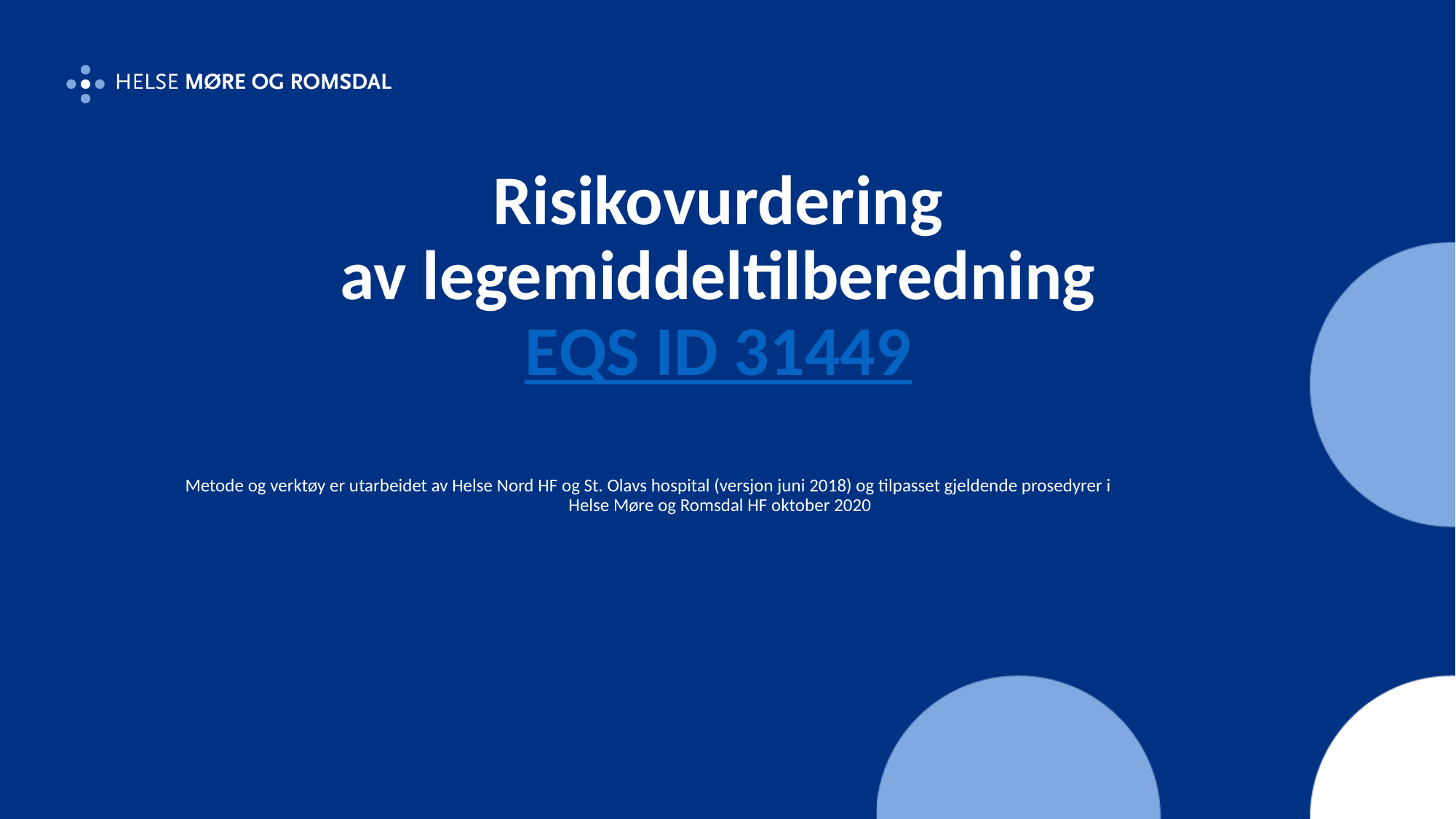

# Risikovurdering av legemiddeltilberedning EQS ID 31449

Metode og verktøy er utarbeidet av Helse Nord HF og St. Olavs hospital (versjon juni 2018) og tilpasset gjeldende prosedyrer i                                   Helse Møre og Romsdal HF oktober 2020